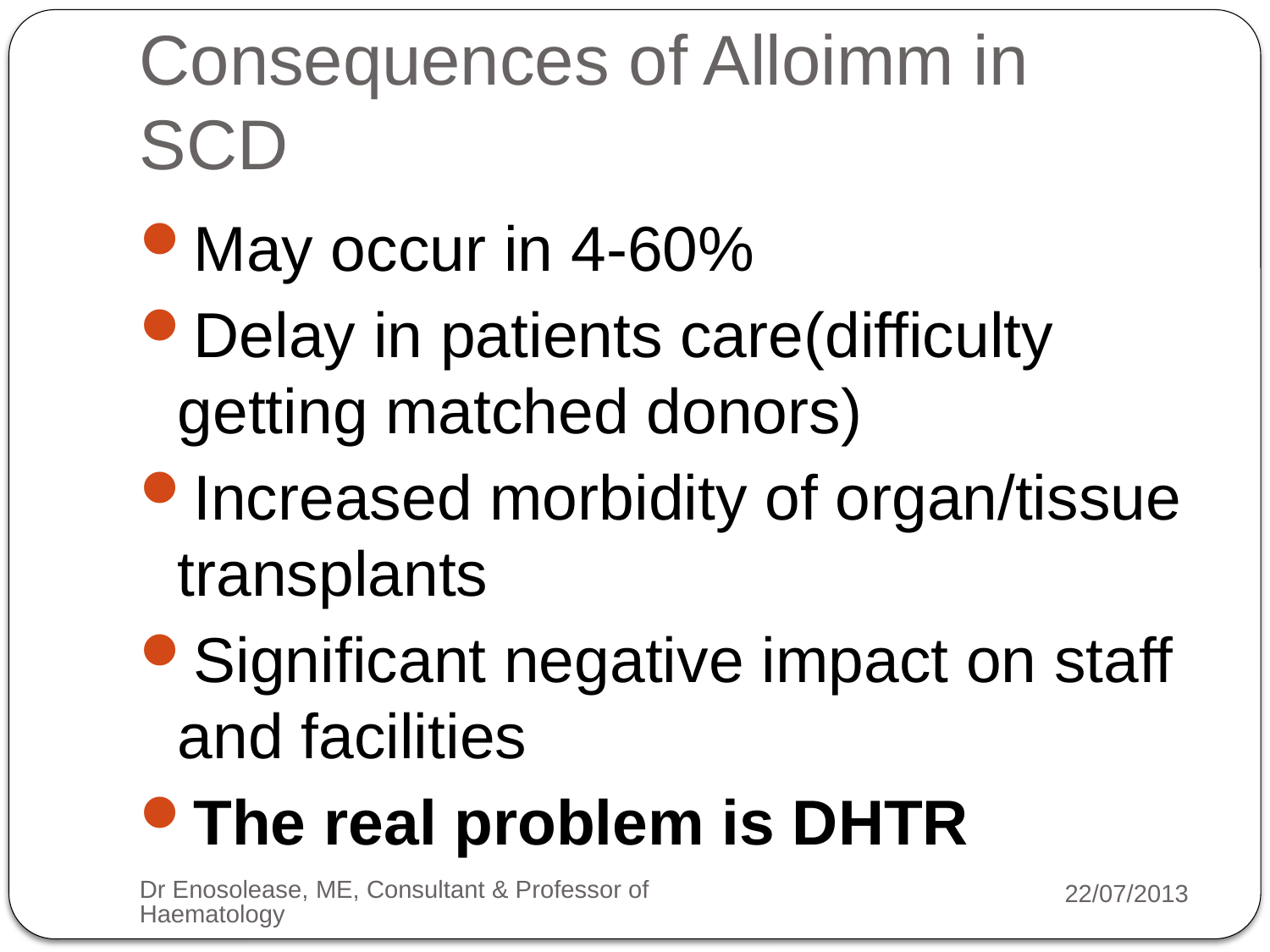

# Consequences of Alloimm in SCD
May occur in 4-60%
Delay in patients care(difficulty getting matched donors)
Increased morbidity of organ/tissue transplants
Significant negative impact on staff and facilities
The real problem is DHTR
Dr Enosolease, ME, Consultant & Professor of Haematology
22/07/2013